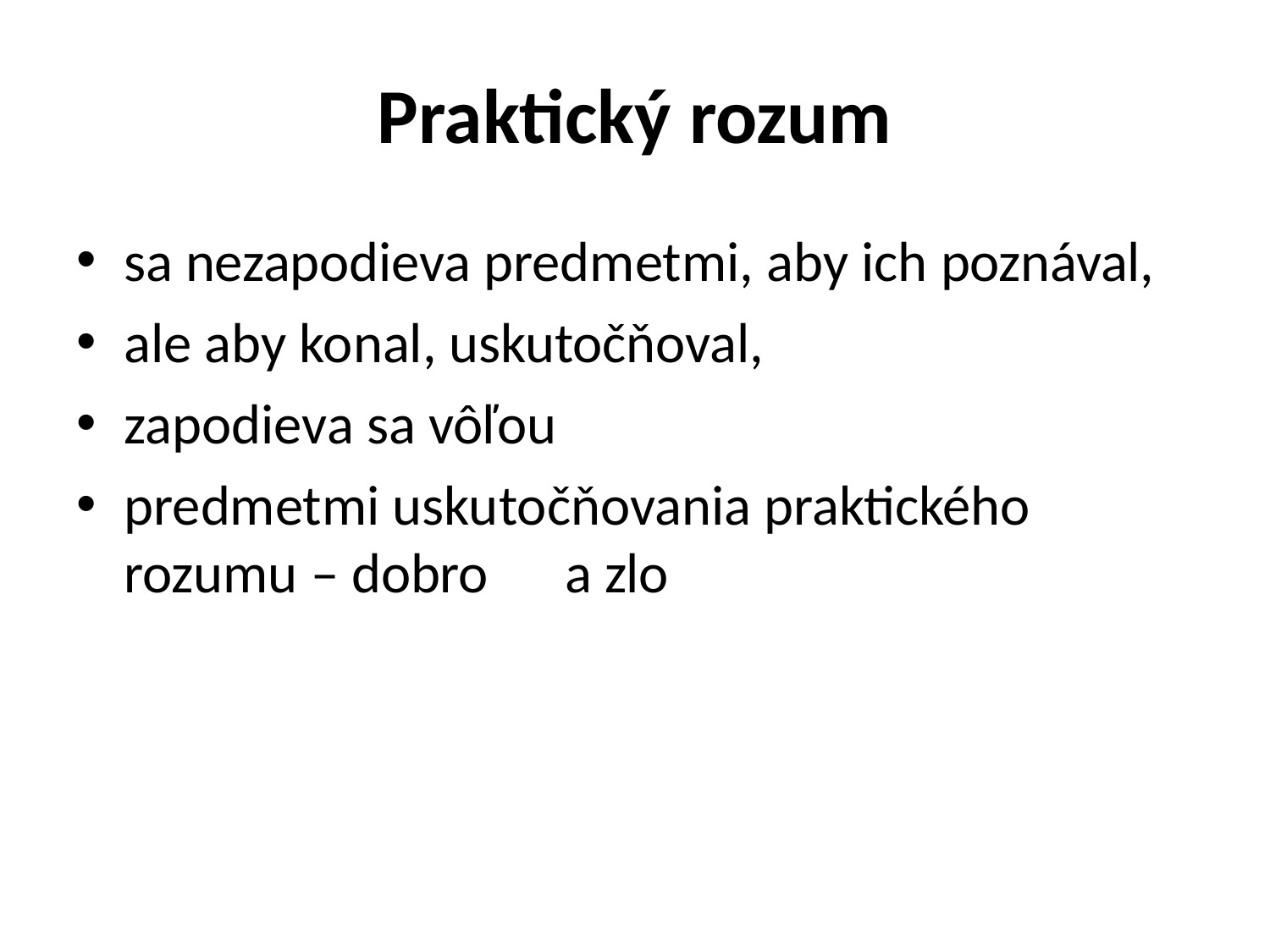

# Praktický rozum
sa nezapodieva predmetmi, aby ich poznával,
ale aby konal, uskutočňoval,
zapodieva sa vôľou
predmetmi uskutočňovania praktického
rozumu – dobro	a zlo